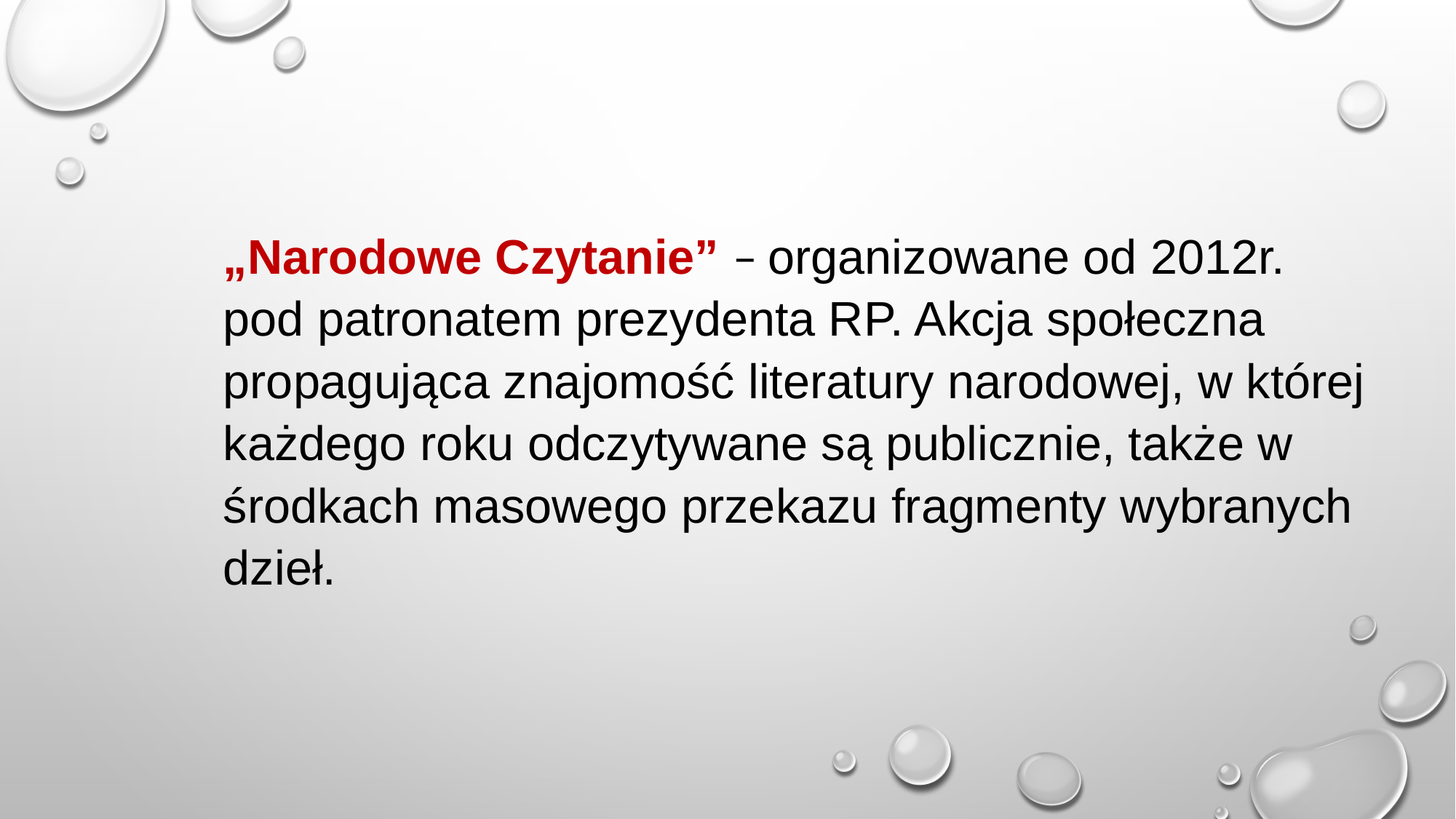

„Narodowe Czytanie” – organizowane od 2012r. pod patronatem prezydenta RP. Akcja społeczna propagująca znajomość literatury narodowej, w której każdego roku odczytywane są publicznie, także w środkach masowego przekazu fragmenty wybranych dzieł.